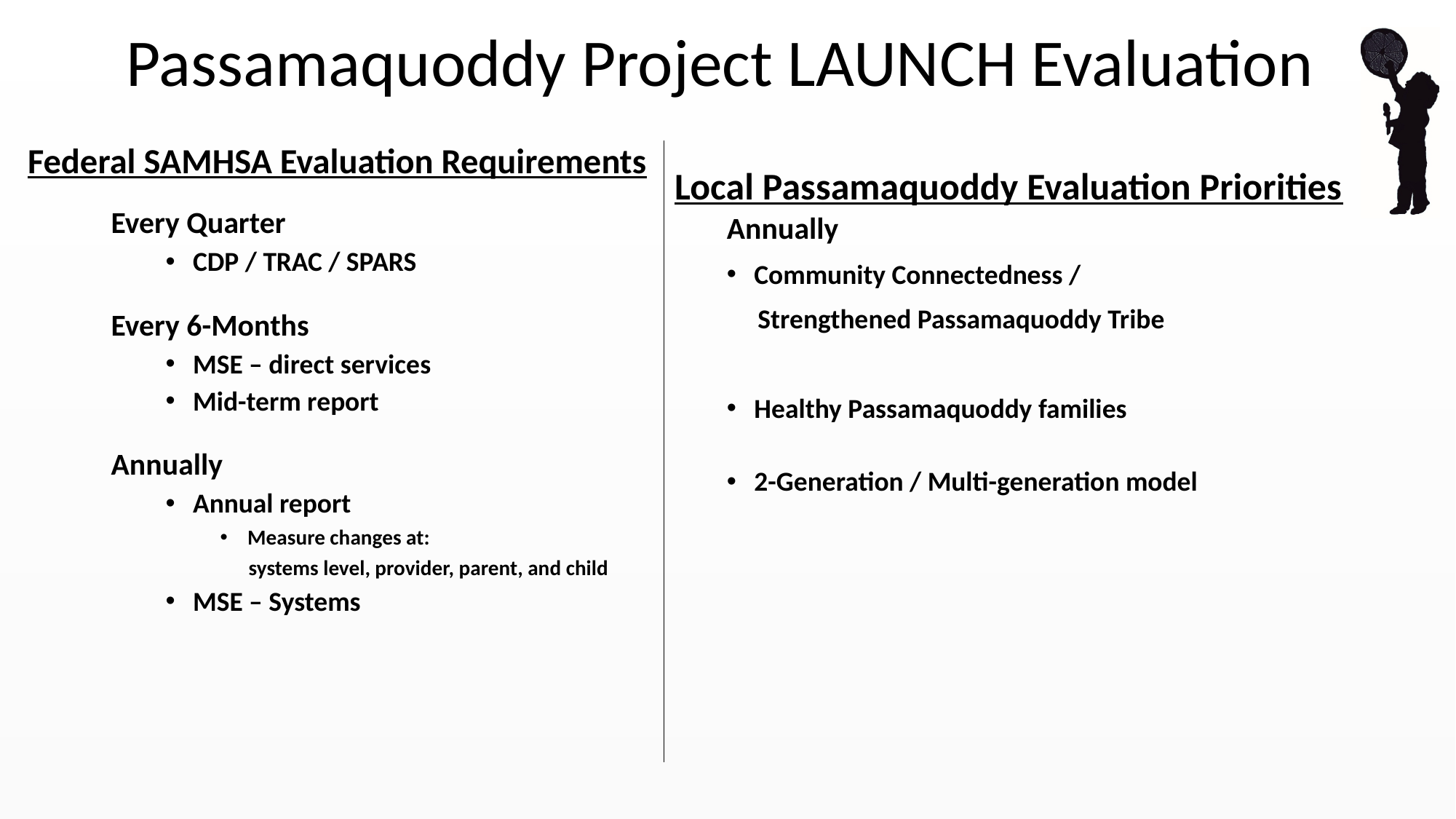

# Passamaquoddy Project LAUNCH Evaluation
Federal SAMHSA Evaluation Requirements

Local Passamaquoddy Evaluation Priorities

Every Quarter
CDP / TRAC / SPARS

Every 6-Months
MSE – direct services
Mid-term report

Annually
Annual report
Measure changes at:
      systems level, provider, parent, and child
MSE – Systems

Annually
Community Connectedness /
     Strengthened Passamaquoddy Tribe

Healthy Passamaquoddy families

2-Generation / Multi-generation model